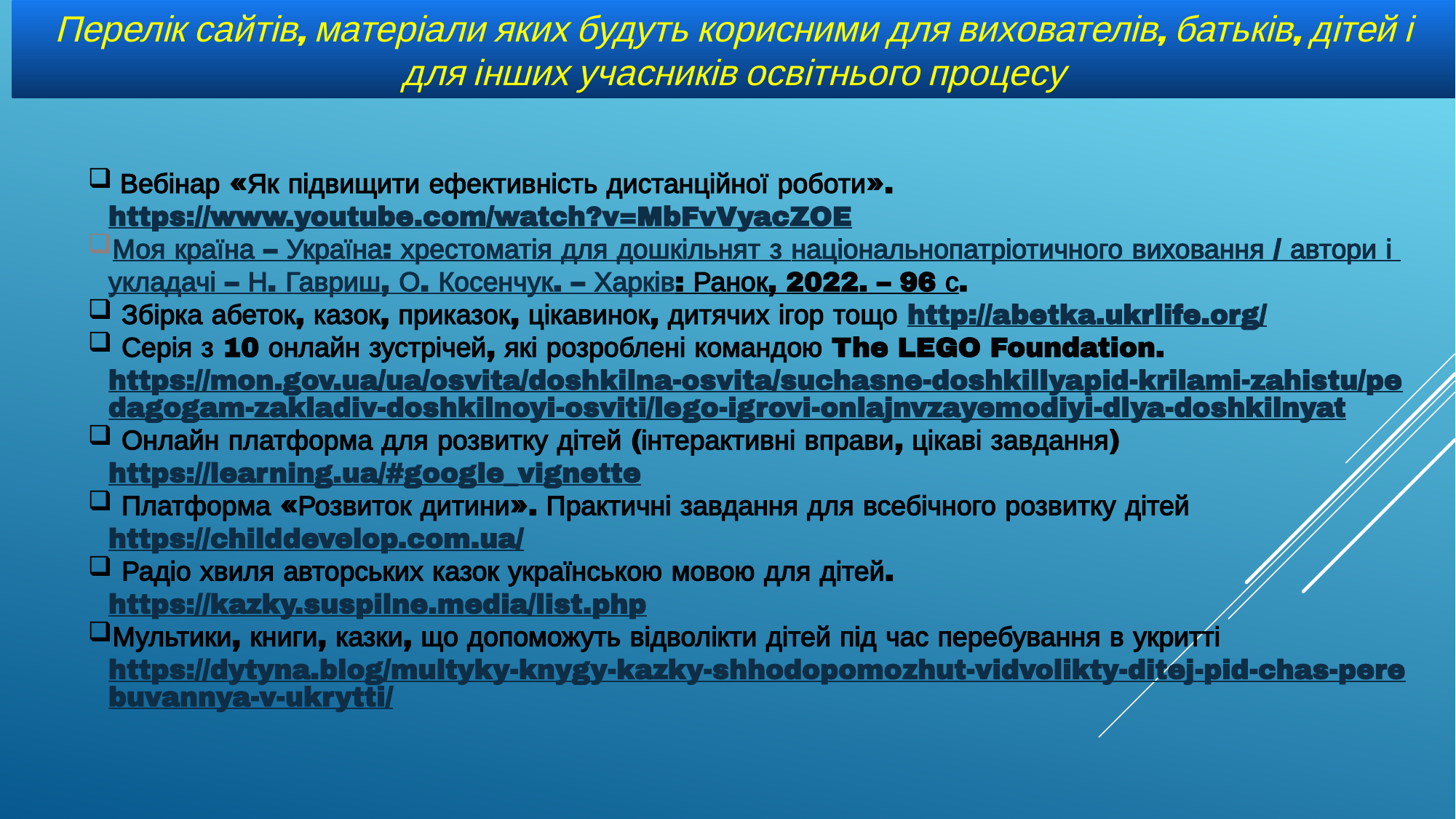

Перелік сайтів, матеріали яких будуть корисними для вихователів, батьків, дітей і
для інших учасників освітнього процесу

 Вебінар «Як підвищити ефективність дистанційної роботи». https://www.youtube.com/watch?v=MbFvVyacZOE
Моя країна – Україна: хрестоматія для дошкільнят з національнопатріотичного виховання / автори і укладачі – Н. Гавриш, О. Косенчук. – Харків: Ранок, 2022. – 96 с.
 Збірка абеток, казок, приказок, цікавинок, дитячих ігор тощо http://abetka.ukrlife.org/
 Серія з 10 онлайн зустрічей, які розроблені командою The LEGO Foundation. https://mon.gov.ua/ua/osvita/doshkilna-osvita/suchasne-doshkillyapid-krilami-zahistu/pedagogam-zakladiv-doshkilnoyi-osviti/lego-igrovi-onlajnvzayemodiyi-dlya-doshkilnyat
 Онлайн платформа для розвитку дітей (інтерактивні вправи, цікаві завдання) https://learning.ua/#google_vignette
 Платформа «Розвиток дитини». Практичні завдання для всебічного розвитку дітей https://childdevelop.com.ua/
 Радіо хвиля авторських казок українською мовою для дітей. https://kazky.suspilne.media/list.php
Мультики, книги, казки, що допоможуть відволікти дітей під час перебування в укритті https://dytyna.blog/multyky-knygy-kazky-shhodopomozhut-vidvolikty-ditej-pid-chas-perebuvannya-v-ukrytti/